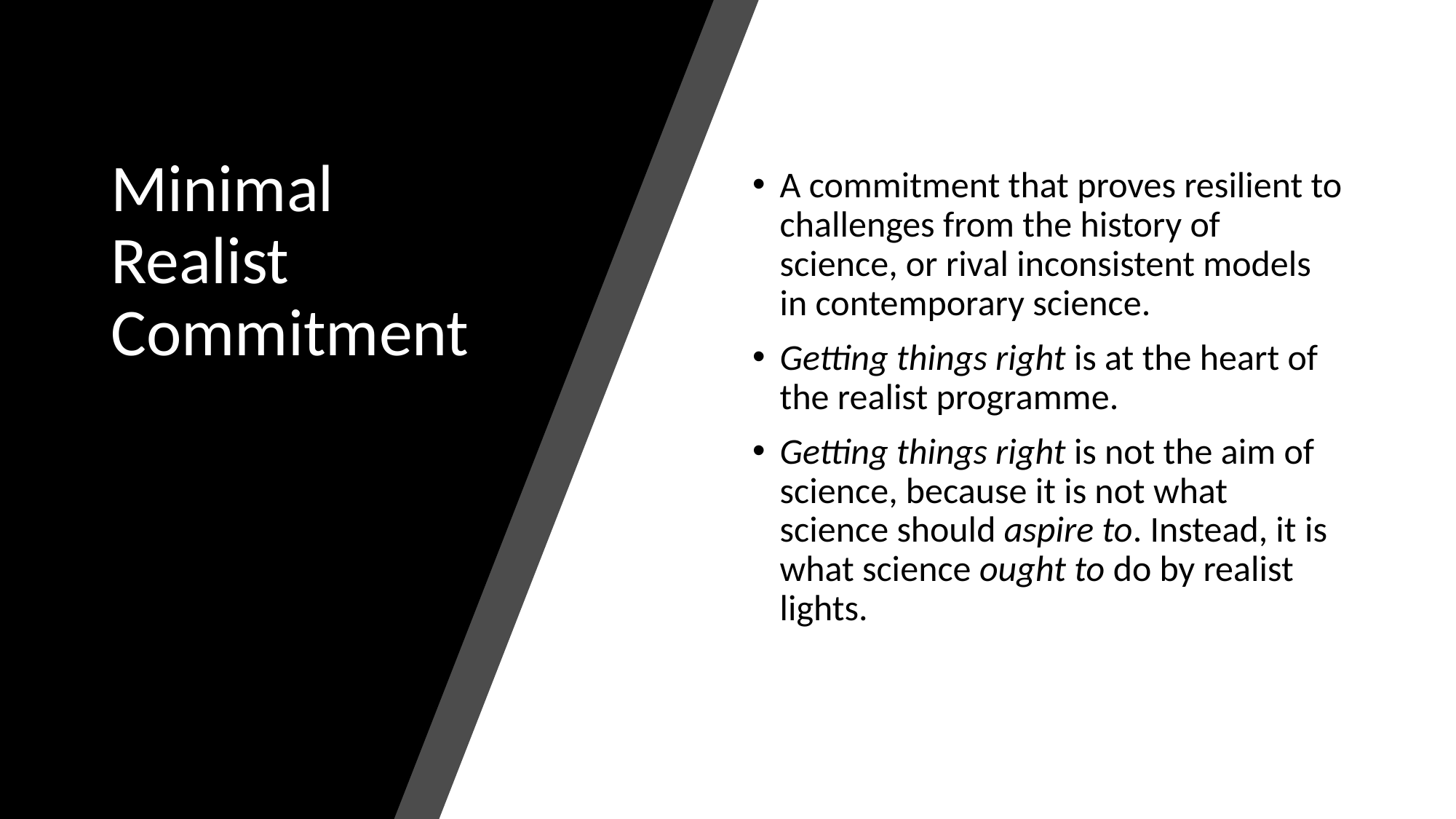

# Minimal Realist Commitment
A commitment that proves resilient to challenges from the history of science, or rival inconsistent models in contemporary science.
Getting things right is at the heart of the realist programme.
Getting things right is not the aim of science, because it is not what science should aspire to. Instead, it is what science ought to do by realist lights.